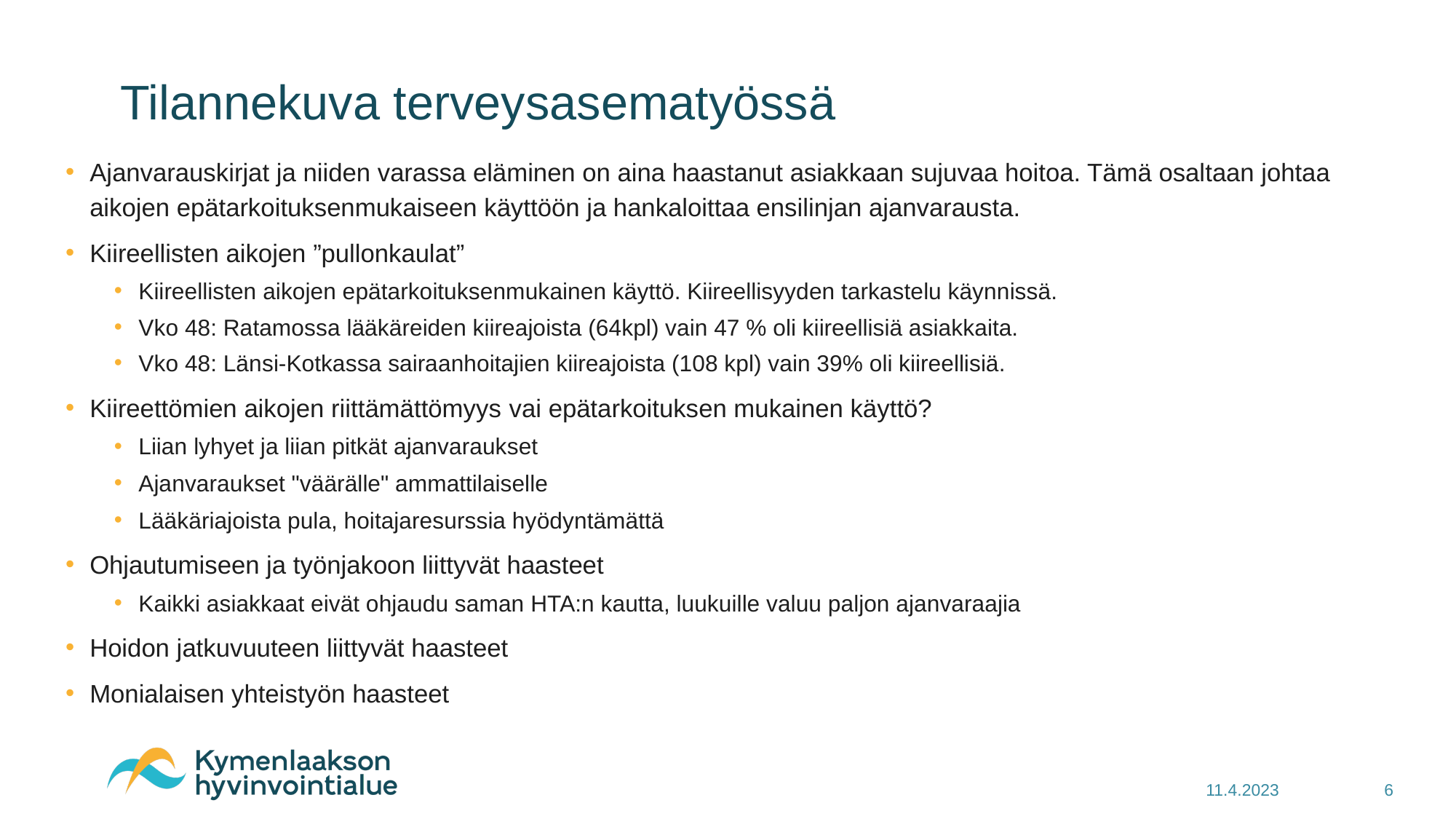

# Tilannekuva terveysasematyössä
Ajanvarauskirjat ja niiden varassa eläminen on aina haastanut asiakkaan sujuvaa hoitoa. Tämä osaltaan johtaa aikojen epätarkoituksenmukaiseen käyttöön ja hankaloittaa ensilinjan ajanvarausta.
Kiireellisten aikojen ”pullonkaulat”
Kiireellisten aikojen epätarkoituksenmukainen käyttö. Kiireellisyyden tarkastelu käynnissä. ​
Vko 48: Ratamossa lääkäreiden kiireajoista (64kpl) vain 47 % oli kiireellisiä asiakkaita.​
Vko 48: Länsi-Kotkassa sairaanhoitajien kiireajoista (108 kpl) vain 39% oli kiireellisiä.​
Kiireettömien aikojen riittämättömyys​ vai epätarkoituksen mukainen käyttö?
Liian lyhyet ja liian pitkät ajanvaraukset
Ajanvaraukset "väärälle" ammattilaiselle
Lääkäriajoista pula, hoitajaresurssia hyödyntämättä
Ohjautumiseen ja työnjakoon liittyvät haasteet
Kaikki asiakkaat eivät ohjaudu saman HTA:n kautta, luukuille valuu paljon ajanvaraajia
Hoidon jatkuvuuteen liittyvät haasteet
Monialaisen yhteistyön haasteet

11.4.2023
6